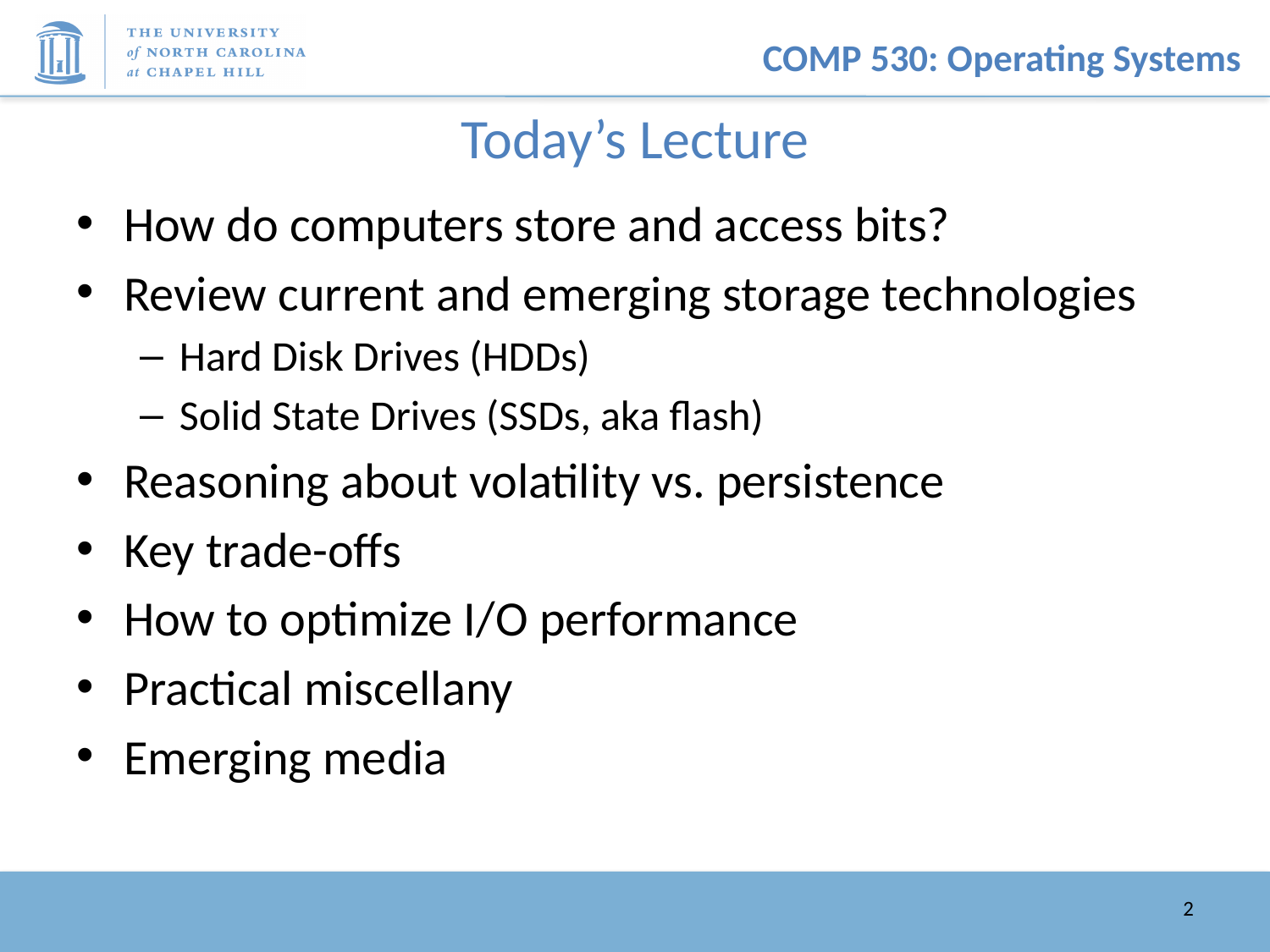

# Today’s Lecture
How do computers store and access bits?
Review current and emerging storage technologies
Hard Disk Drives (HDDs)
Solid State Drives (SSDs, aka flash)
Reasoning about volatility vs. persistence
Key trade-offs
How to optimize I/O performance
Practical miscellany
Emerging media
2